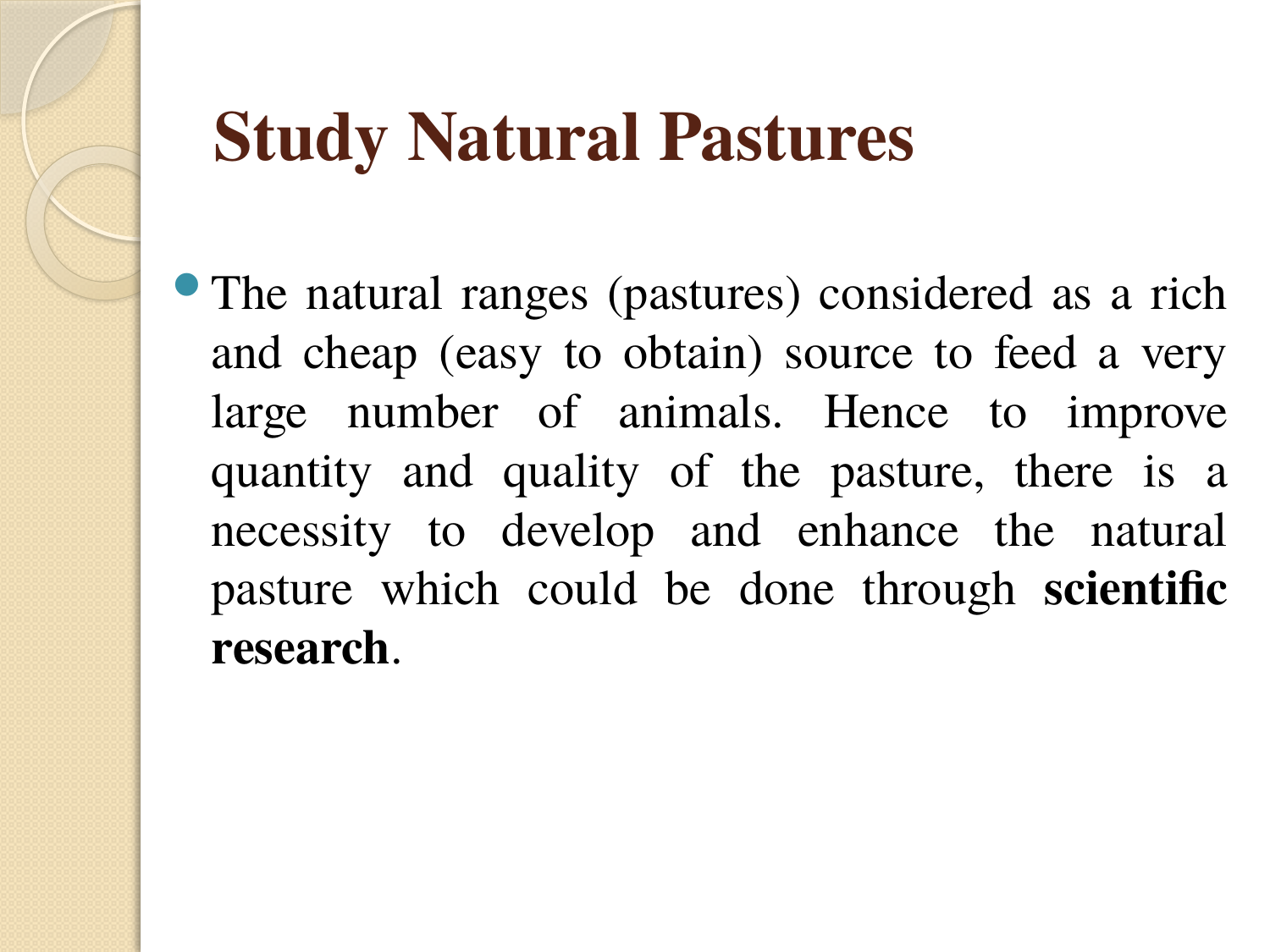

# Study Natural Pastures
The natural ranges (pastures) considered as a rich and cheap (easy to obtain) source to feed a very large number of animals. Hence to improve quantity and quality of the pasture, there is a necessity to develop and enhance the natural pasture which could be done through scientific research.